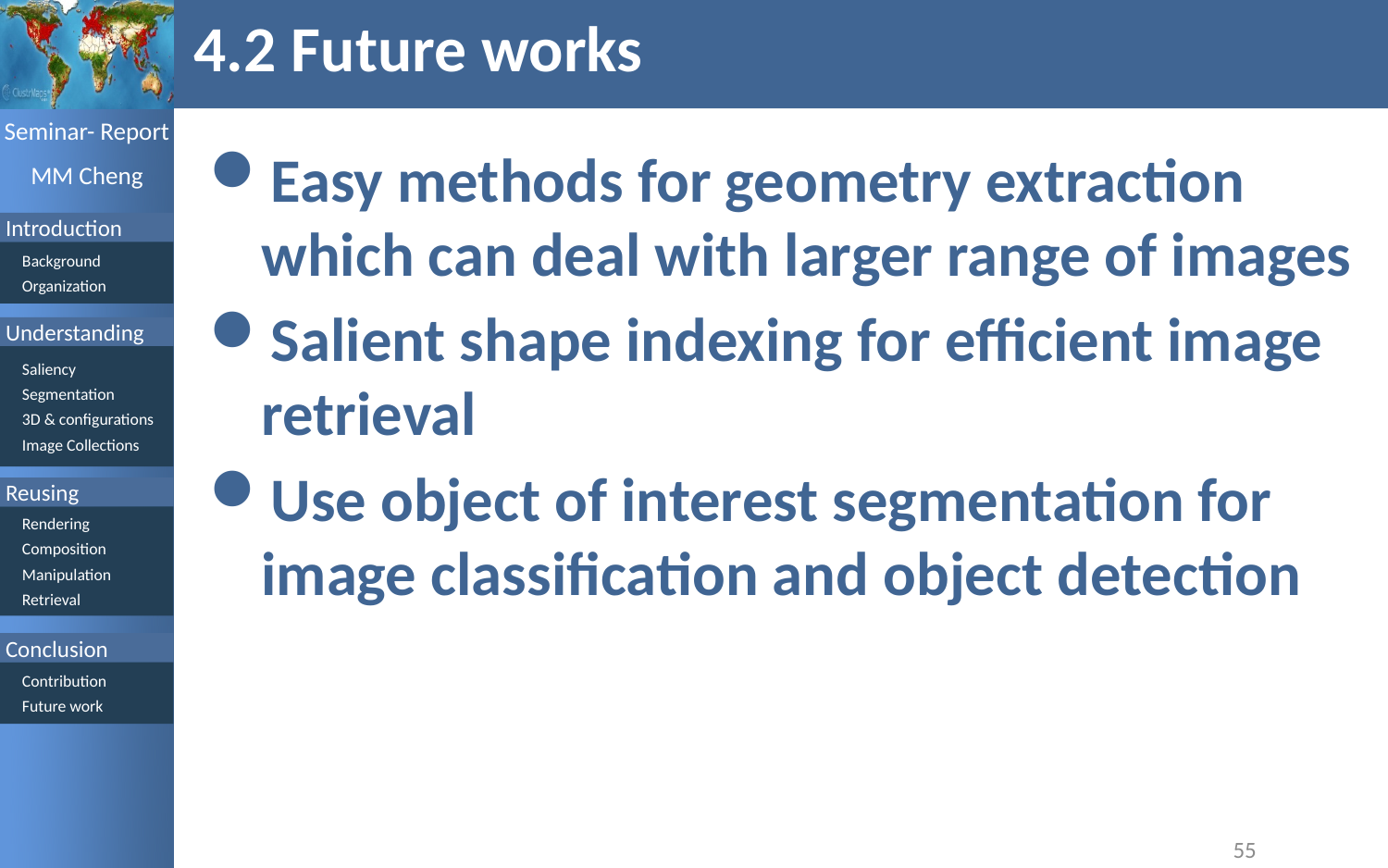

# 4.2 Future works
Easy methods for geometry extraction which can deal with larger range of images
Salient shape indexing for efficient image retrieval
Use object of interest segmentation for image classification and object detection
55